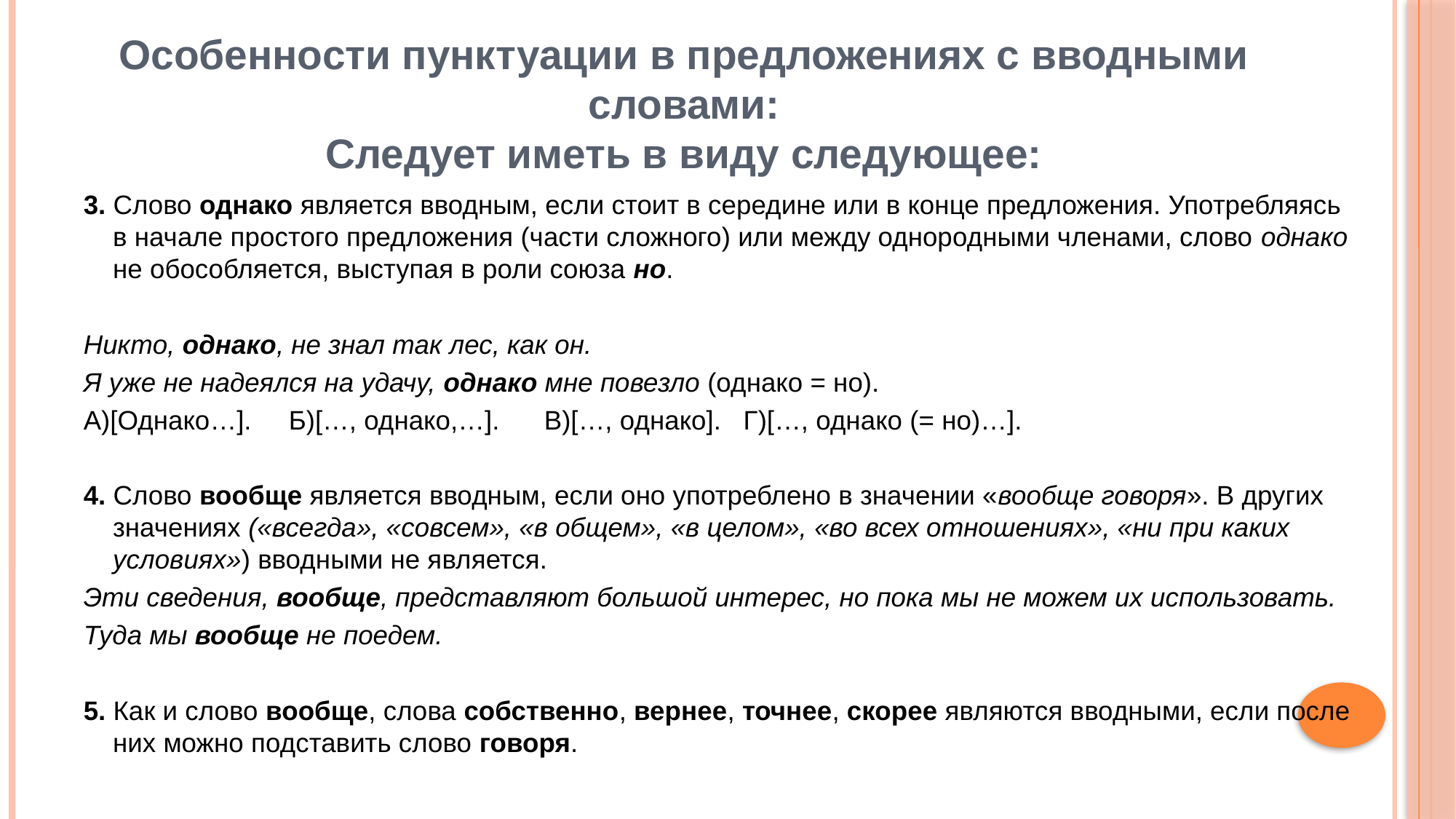

# Особенности пунктуации в предложениях с вводными словами: Следует иметь в виду следующее:
3. Слово однако является вводным, если стоит в середине или в конце предложения. Употребляясь в начале простого предложения (части сложного) или между однородными членами, слово однако не обособляется, выступая в роли союза но.

Никто, однако, не знал так лес, как он.
Я уже не надеялся на удачу, однако мне повезло (однако = но).
А)[Однако…].     Б)[…, однако,…].      В)[…, однако].   Г)[…, однако (= но)…].

4. Слово вообще является вводным, если оно употреблено в значении «вообще говоря». В других значениях («всегда», «совсем», «в общем», «в целом», «во всех отношениях», «ни при каких условиях») вводными не является.
Эти сведения, вообще, представляют большой интерес, но пока мы не можем их использовать.
Туда мы вообще не поедем.

5. Как и слово вообще, слова собственно, вернее, точнее, скорее являются вводными, если после них можно подставить слово говоря.